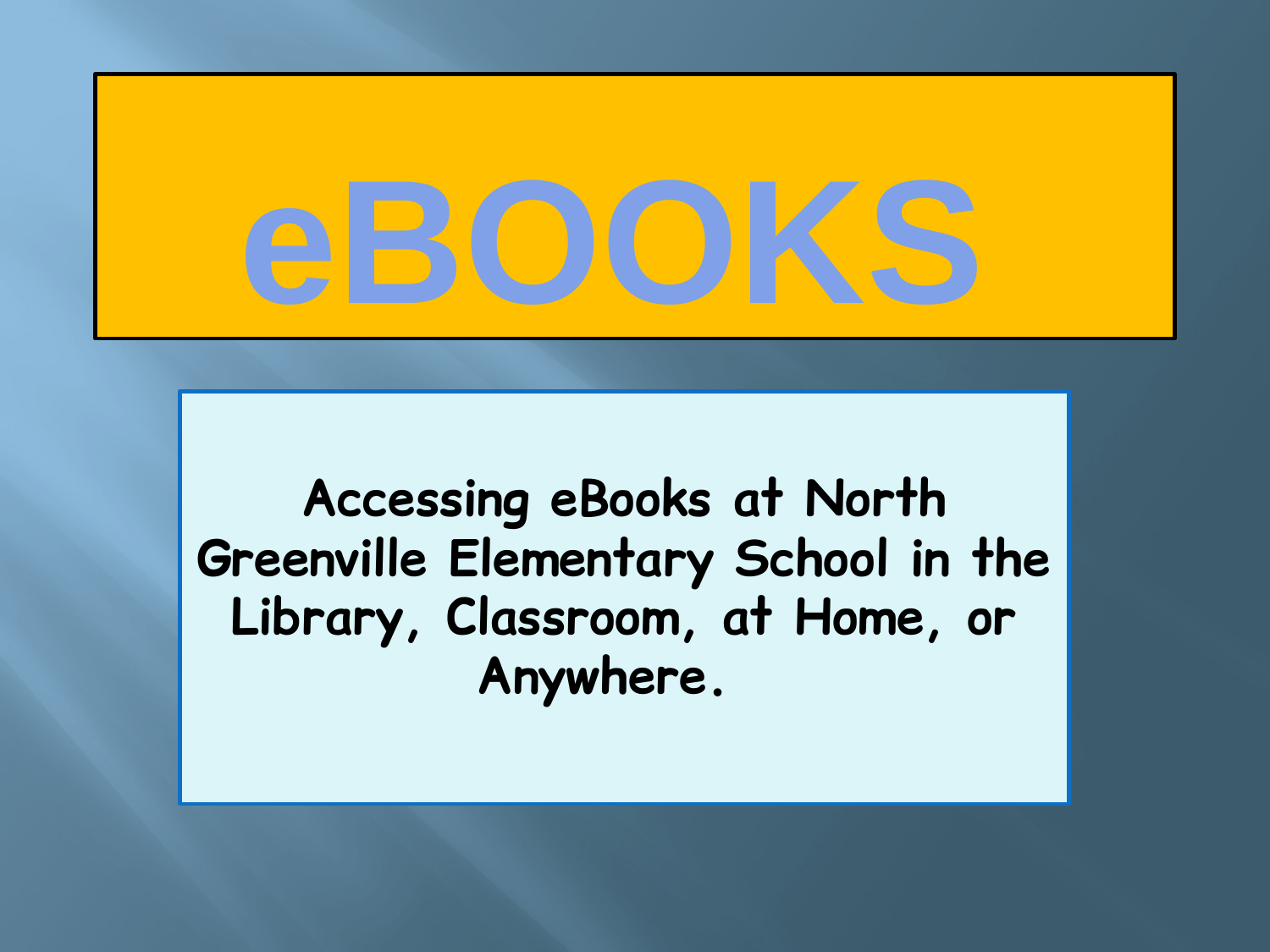

# ebooks

Accessing eBooks at North Greenville Elementary School in the Library, Classroom, at Home, or Anywhere.